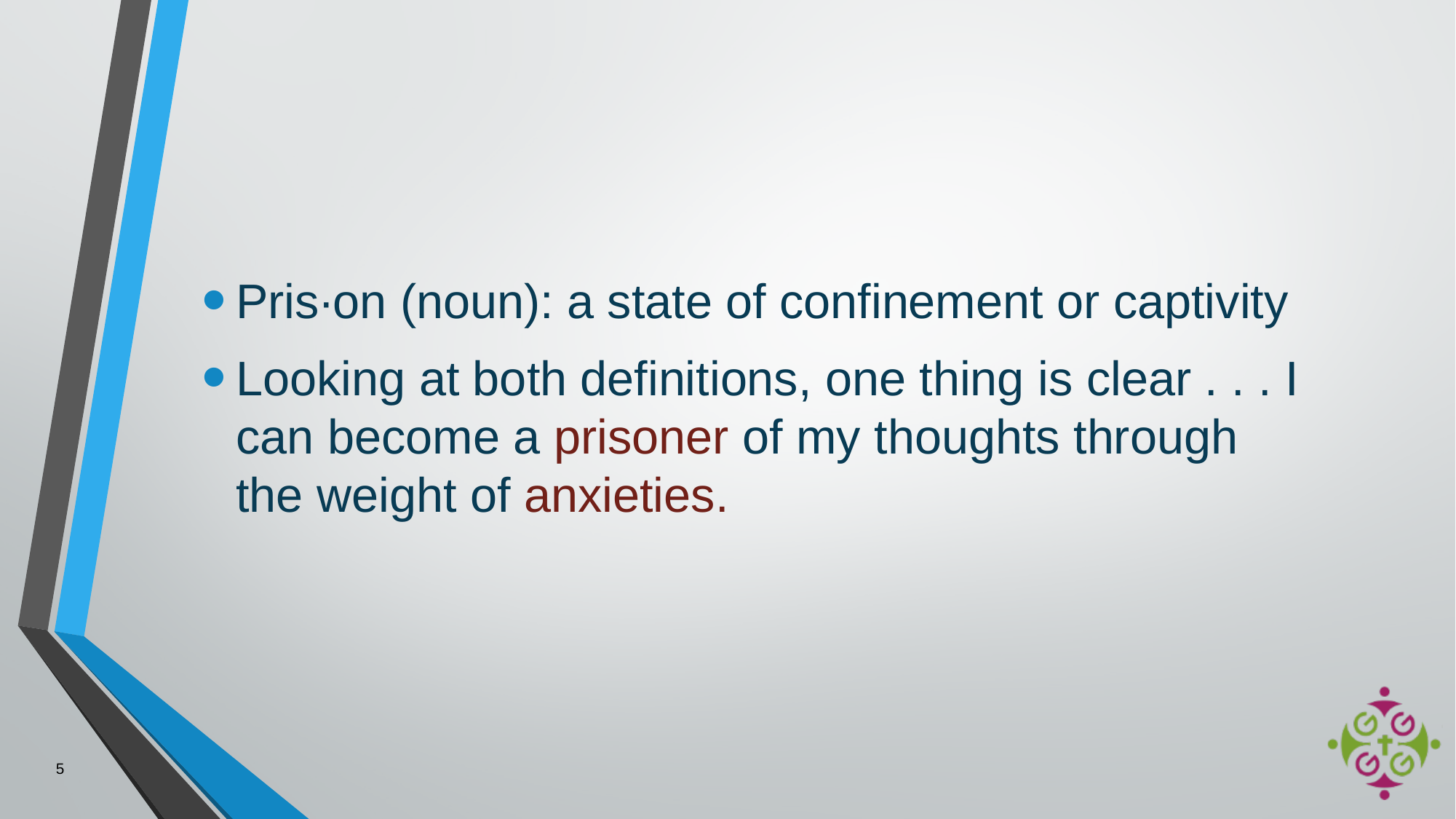

Pris·on (noun): a state of confinement or captivity
Looking at both definitions, one thing is clear . . . I can become a prisoner of my thoughts through the weight of anxieties.

5